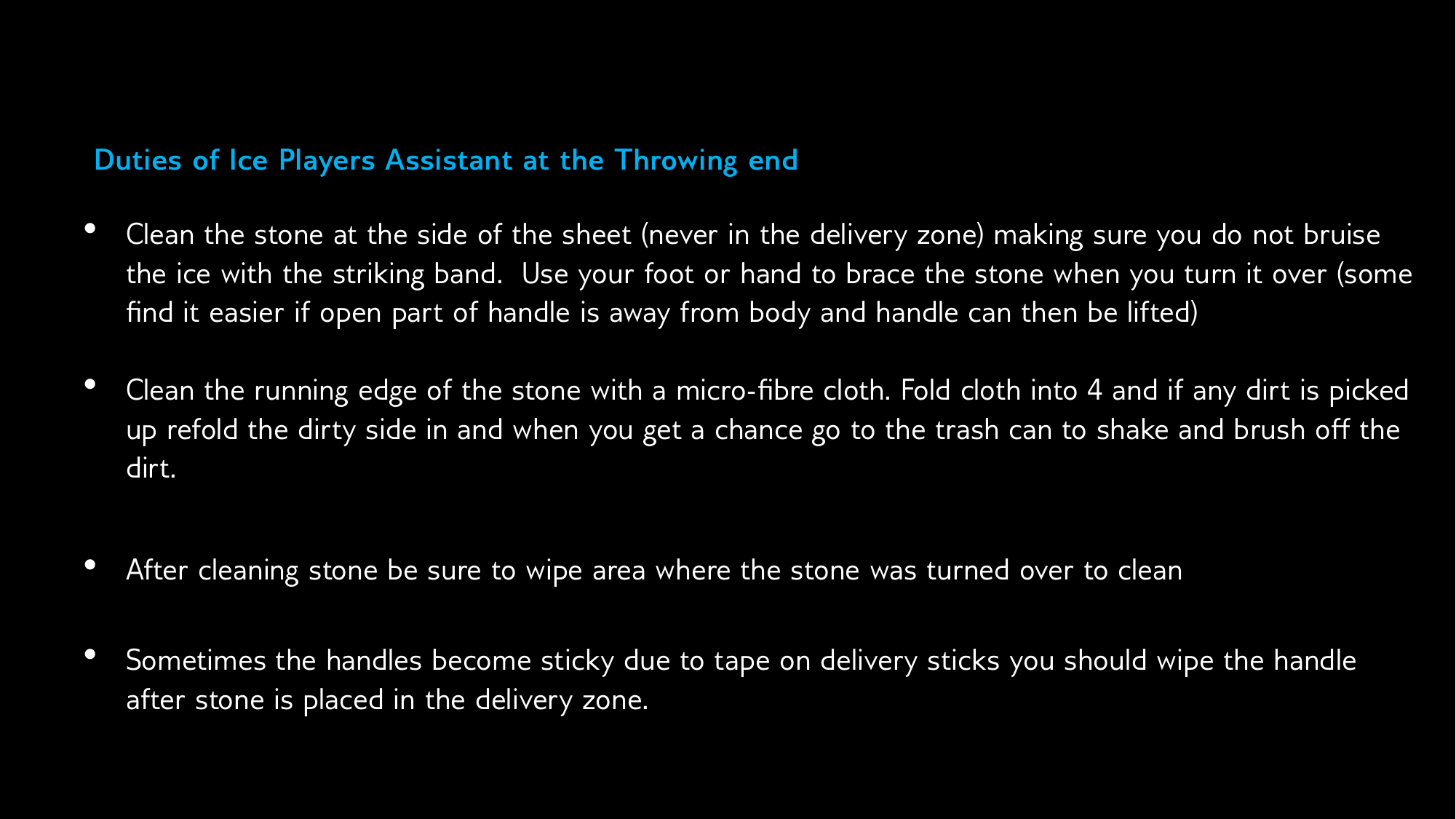

Duties of Ice Players Assistant at the Throwing end

Clean the stone at the side of the sheet (never in the delivery zone) making sure you do not bruise the ice with the striking band.  Use your foot or hand to brace the stone when you turn it over (some find it easier if open part of handle is away from body and handle can then be lifted)

Clean the running edge of the stone with a micro-fibre cloth. Fold cloth into 4 and if any dirt is picked up refold the dirty side in and when you get a chance go to the trash can to shake and brush off the dirt.

After cleaning stone be sure to wipe area where the stone was turned over to clean

Sometimes the handles become sticky due to tape on delivery sticks you should wipe the handle after stone is placed in the delivery zone.